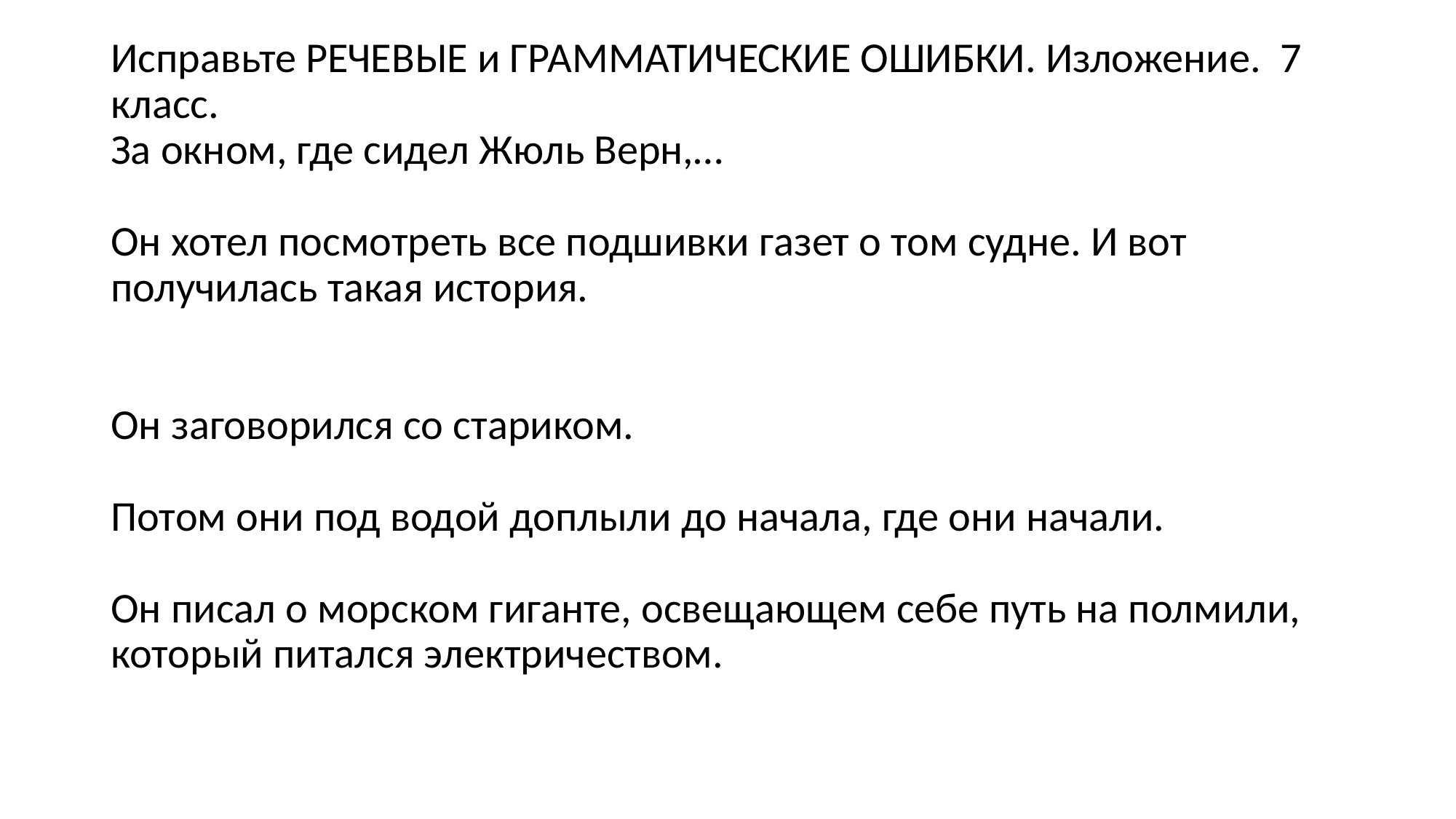

# Исправьте РЕЧЕВЫЕ и ГРАММАТИЧЕСКИЕ ОШИБКИ. Изложение.  7 класс. За окном, где сидел Жюль Верн,… Он хотел посмотреть все подшивки газет о том судне. И вот получилась такая история. Он заговорился со стариком. Потом они под водой доплыли до начала, где они начали. Он писал о морском гиганте, освещающем себе путь на полмили, который питался электричеством.